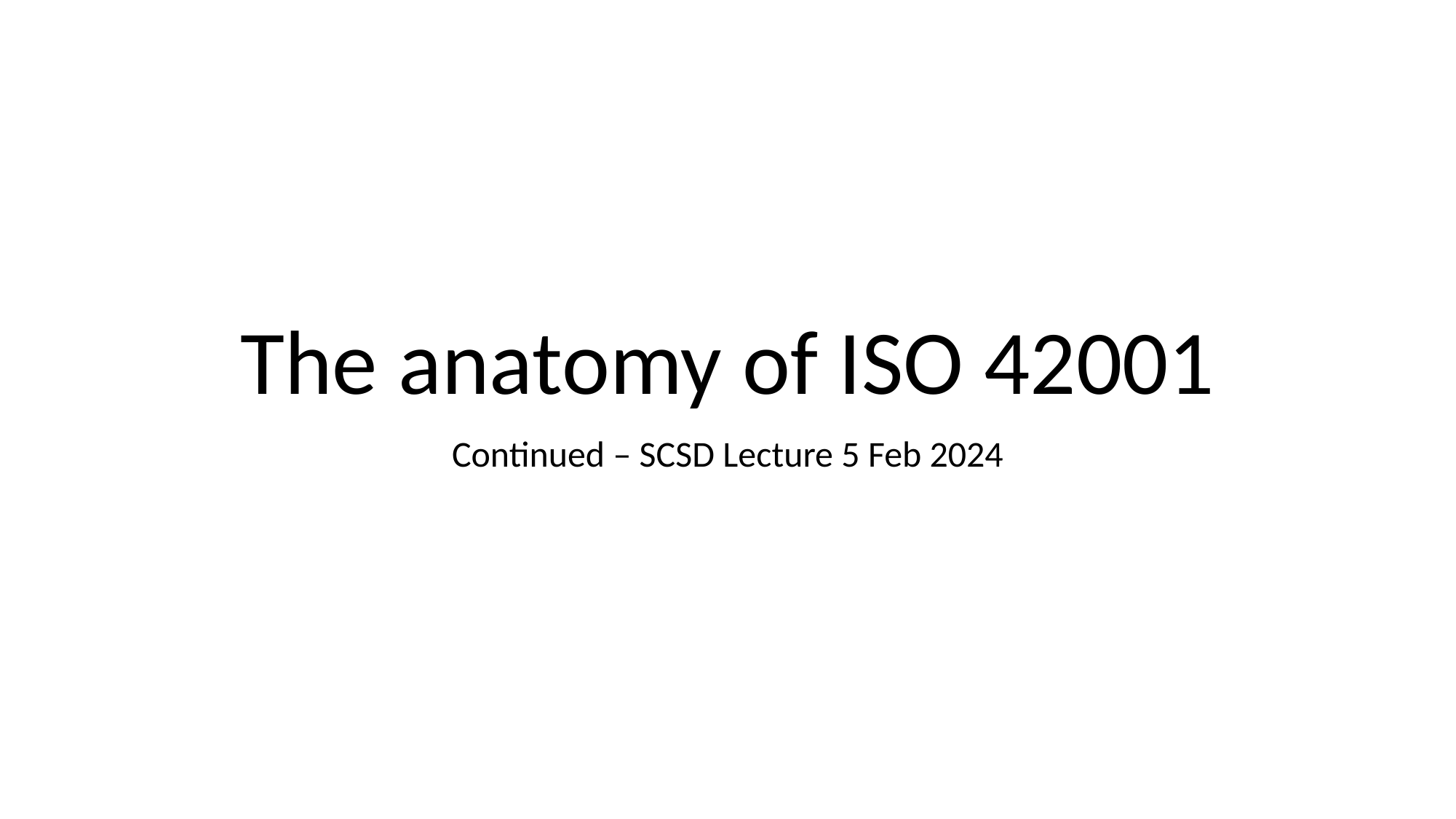

# The anatomy of ISO 42001
Continued – SCSD Lecture 5 Feb 2024